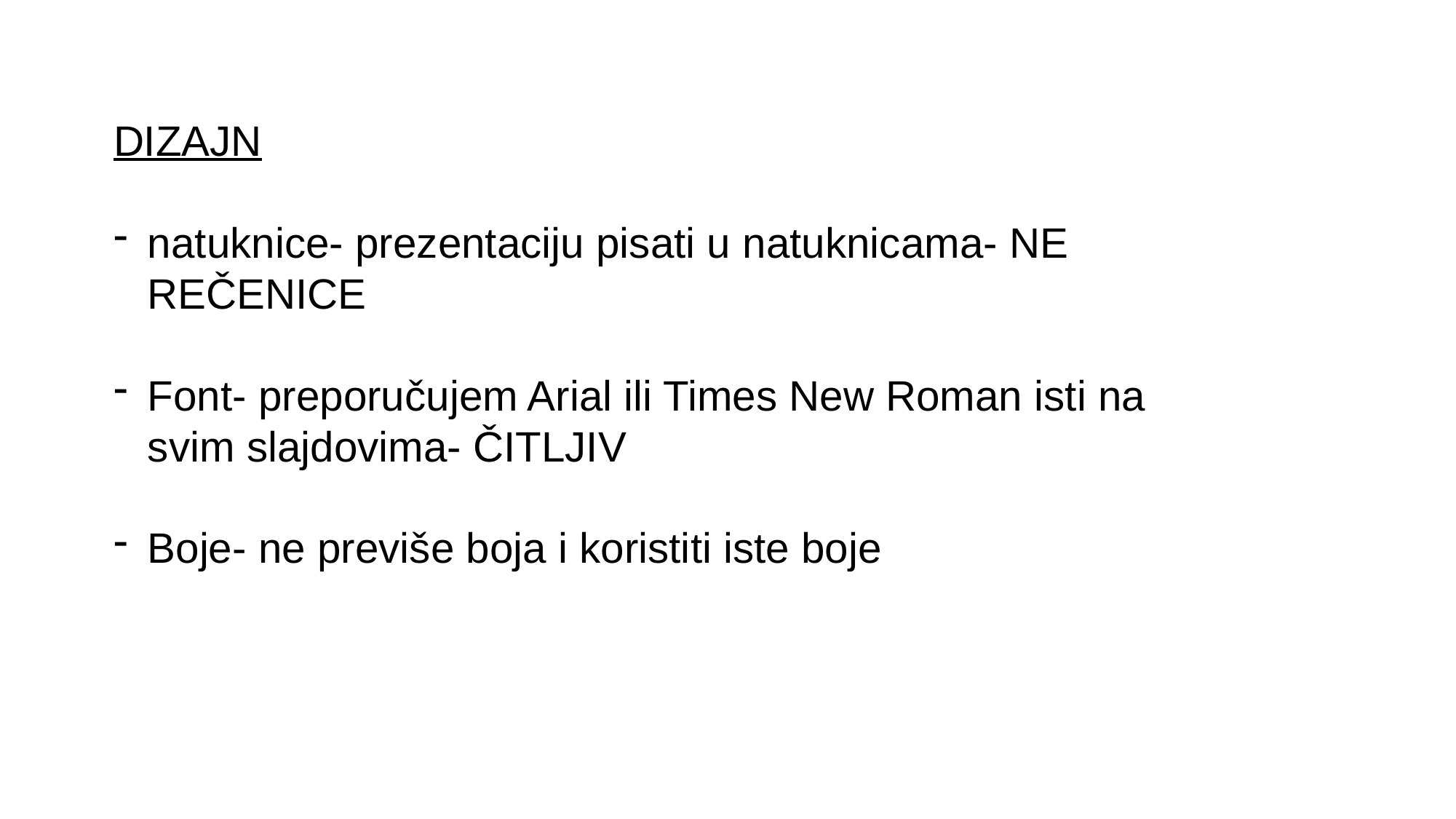

DIZAJN

natuknice- prezentaciju pisati u natuknicama- NE REČENICE

Font- preporučujem Arial ili Times New Roman isti na svim slajdovima- ČITLJIV

Boje- ne previše boja i koristiti iste boje